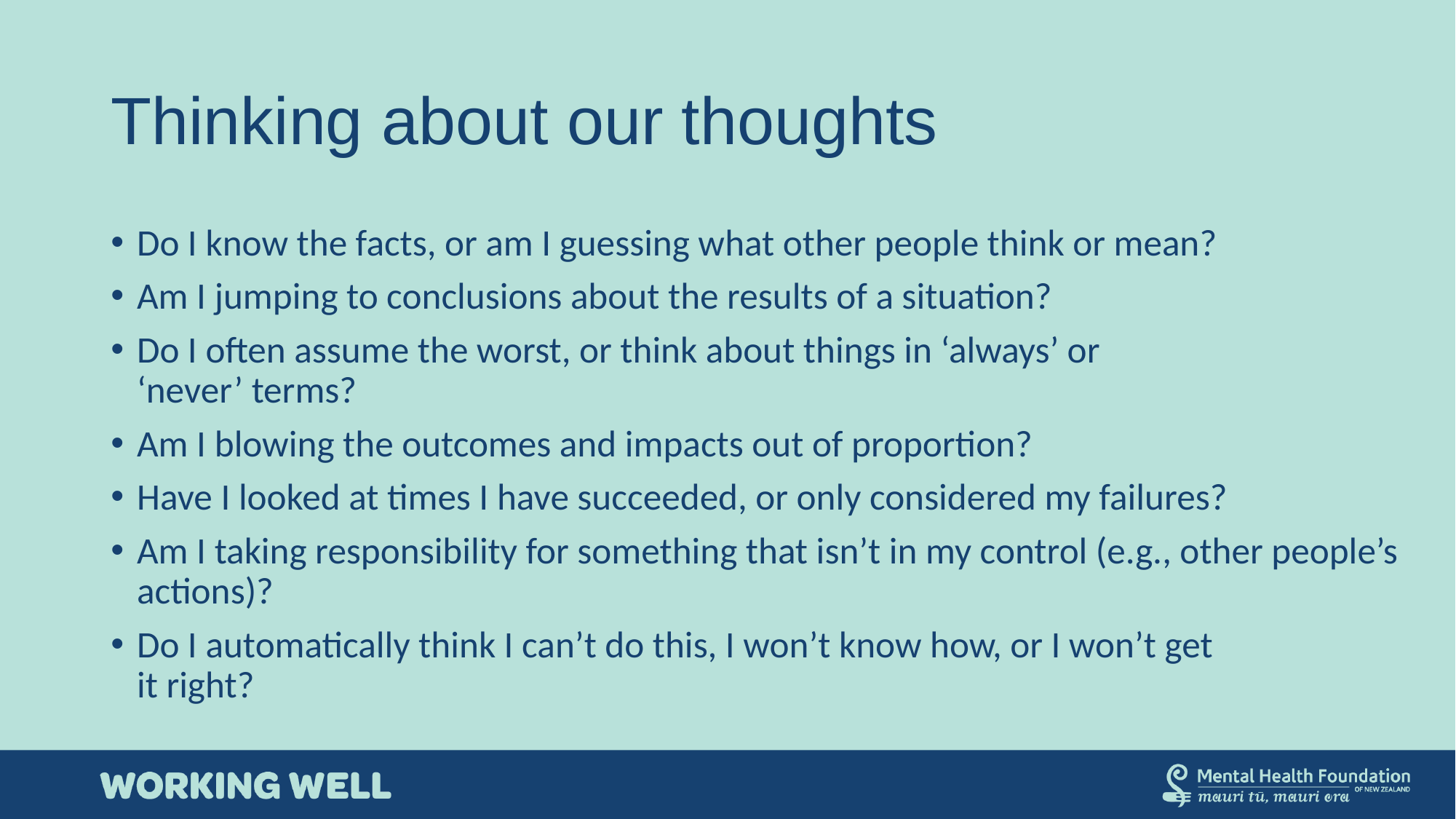

# Thinking about our thoughts
Do I know the facts, or am I guessing what other people think or mean?
Am I jumping to conclusions about the results of a situation?
Do I often assume the worst, or think about things in ‘always’ or
‘never’ terms?
Am I blowing the outcomes and impacts out of proportion?
Have I looked at times I have succeeded, or only considered my failures?
Am I taking responsibility for something that isn’t in my control (e.g., other people’s actions)?
Do I automatically think I can’t do this, I won’t know how, or I won’t get
it right?